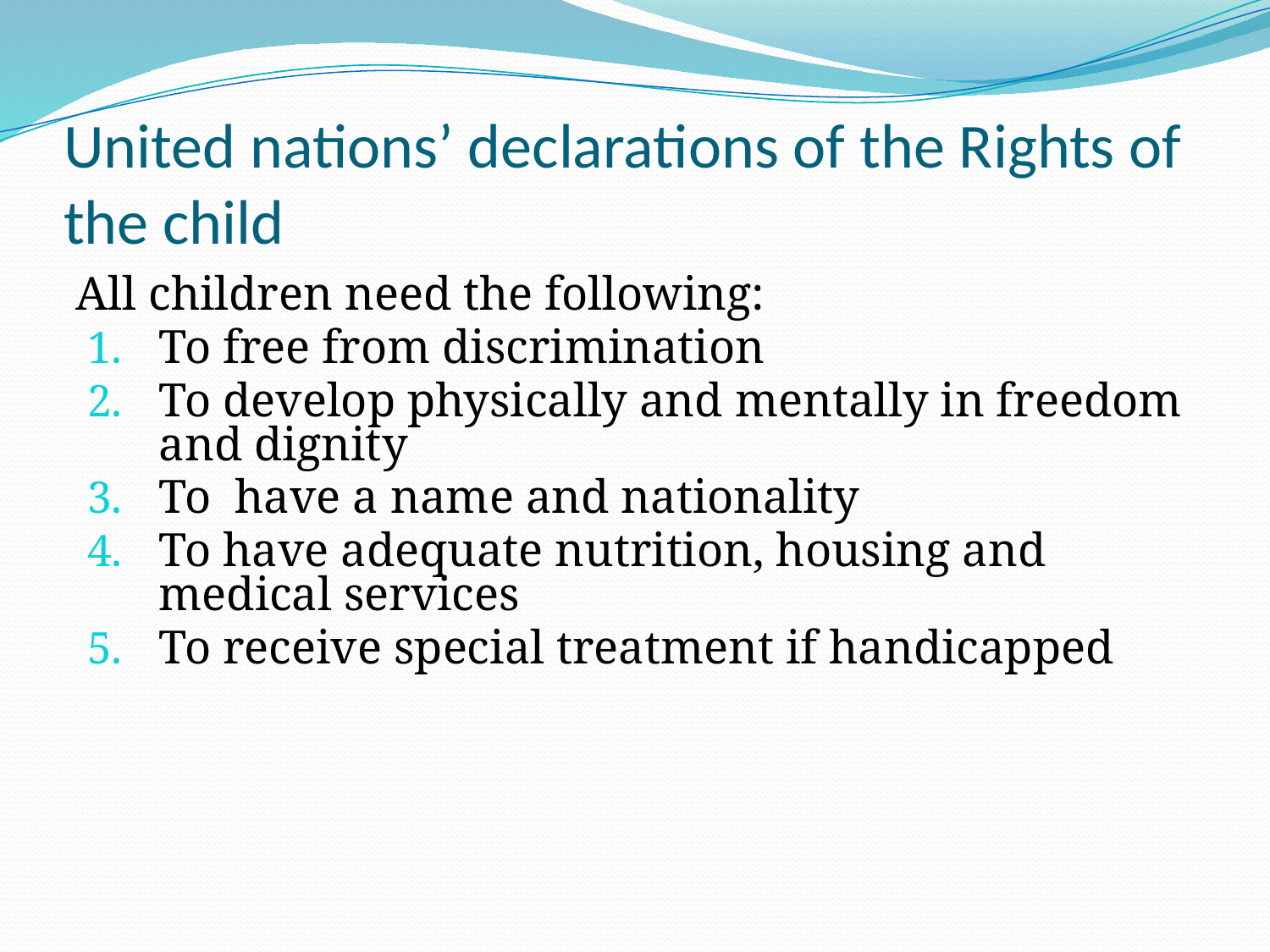

# United nations’ declarations of the Rights of the child
All children need the following:
To free from discrimination
To develop physically and mentally in freedom and dignity
To  have a name and nationality
To have adequate nutrition, housing and medical services
To receive special treatment if handicapped